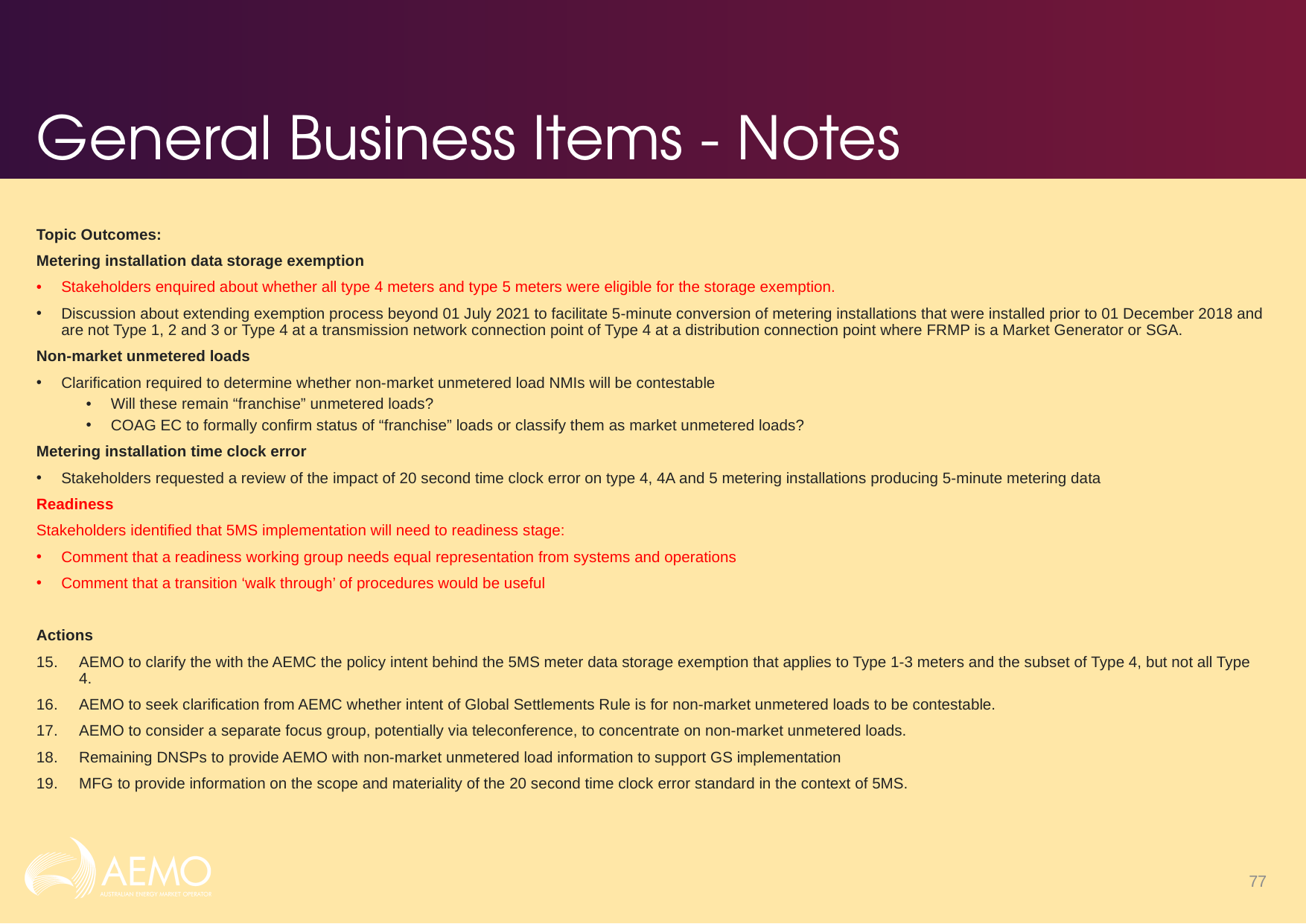

# General Business Items - Notes
Topic Outcomes:
Metering installation data storage exemption
Stakeholders enquired about whether all type 4 meters and type 5 meters were eligible for the storage exemption.
Discussion about extending exemption process beyond 01 July 2021 to facilitate 5-minute conversion of metering installations that were installed prior to 01 December 2018 and are not Type 1, 2 and 3 or Type 4 at a transmission network connection point of Type 4 at a distribution connection point where FRMP is a Market Generator or SGA.
Non-market unmetered loads
Clarification required to determine whether non-market unmetered load NMIs will be contestable
Will these remain “franchise” unmetered loads?
COAG EC to formally confirm status of “franchise” loads or classify them as market unmetered loads?
Metering installation time clock error
Stakeholders requested a review of the impact of 20 second time clock error on type 4, 4A and 5 metering installations producing 5-minute metering data
Readiness
Stakeholders identified that 5MS implementation will need to readiness stage:
Comment that a readiness working group needs equal representation from systems and operations
Comment that a transition ‘walk through’ of procedures would be useful

Actions
AEMO to clarify the with the AEMC the policy intent behind the 5MS meter data storage exemption that applies to Type 1-3 meters and the subset of Type 4, but not all Type 4.
AEMO to seek clarification from AEMC whether intent of Global Settlements Rule is for non-market unmetered loads to be contestable.
AEMO to consider a separate focus group, potentially via teleconference, to concentrate on non-market unmetered loads.
Remaining DNSPs to provide AEMO with non-market unmetered load information to support GS implementation
MFG to provide information on the scope and materiality of the 20 second time clock error standard in the context of 5MS.

77